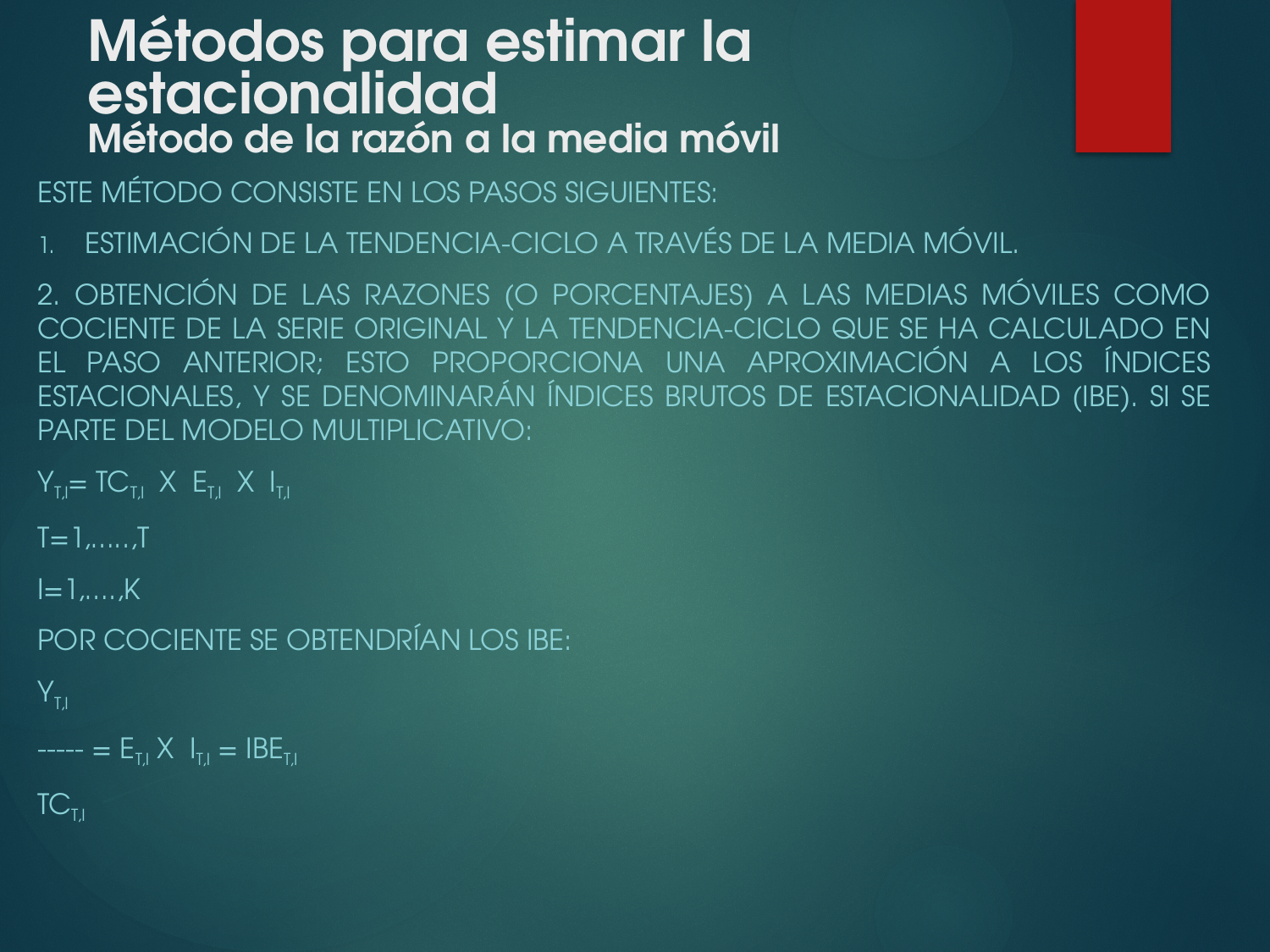

# Métodos para estimar la estacionalidad Método de la razón a la media móvil
Este método consiste en los pasos siguientes:
Estimación de la tendencia-ciclo a través de la media móvil.
2. Obtención de las razones (o porcentajes) a las medias móviles como cociente de la serie original y la tendencia-ciclo que se ha calculado en el paso anterior; Esto proporciona una aproximación a los índices estacionales, y se denominarán índices brutos de estacionalidad (IBE). Si se parte del modelo multiplicativo:
Yt,i= TCt,i  x  Et,i  x  It,i
t=1,…..,T
i=1,….,k
por cociente se obtendrían los IBE:
Yt,i
----- = Et,i x  It,i = IBEt,i
TCt,i